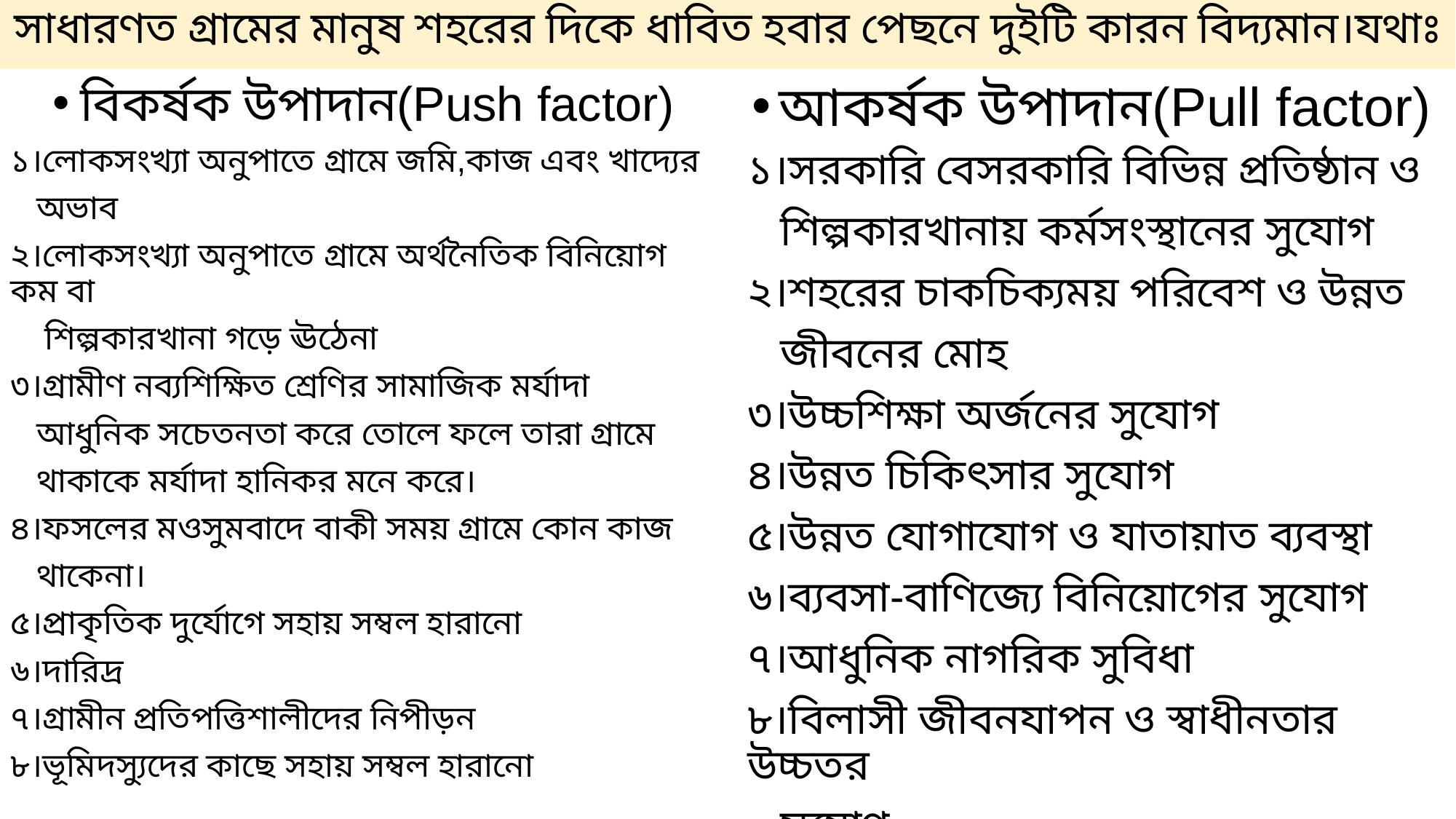

সাধারণত গ্রামের মানুষ শহরের দিকে ধাবিত হবার পেছনে দুইটি কারন বিদ্যমান।যথাঃ
বিকর্ষক উপাদান(Push factor)
আকর্ষক উপাদান(Pull factor)
১।লোকসংখ্যা অনুপাতে গ্রামে জমি,কাজ এবং খাদ্যের
   অভাব
২।লোকসংখ্যা অনুপাতে গ্রামে অর্থনৈতিক বিনিয়োগ কম বা
    শিল্পকারখানা গড়ে ঊঠেনা
৩।গ্রামীণ নব্যশিক্ষিত শ্রেণির সামাজিক মর্যাদা
   আধুনিক সচেতনতা করে তোলে ফলে তারা গ্রামে
   থাকাকে মর্যাদা হানিকর মনে করে।
৪।ফসলের মওসুমবাদে বাকী সময় গ্রামে কোন কাজ
   থাকেনা।
৫।প্রাকৃতিক দুর্যোগে সহায় সম্বল হারানো
৬।দারিদ্র
৭।গ্রামীন প্রতিপত্তিশালীদের নিপীড়ন
৮।ভূমিদস্যুদের কাছে সহায় সম্বল হারানো
১।সরকারি বেসরকারি বিভিন্ন প্রতিষ্ঠান ও
   শিল্পকারখানায় কর্মসংস্থানের সুযোগ
২।শহরের চাকচিক্যময় পরিবেশ ও উন্নত
   জীবনের মোহ
৩।উচ্চশিক্ষা অর্জনের সুযোগ
৪।উন্নত চিকিৎসার সুযোগ
৫।উন্নত যোগাযোগ ও যাতায়াত ব্যবস্থা
৬।ব্যবসা-বাণিজ্যে বিনিয়োগের সুযোগ
৭।আধুনিক নাগরিক সুবিধা
৮।বিলাসী জীবনযাপন ও স্বাধীনতার উচ্চতর
   সুযোগ